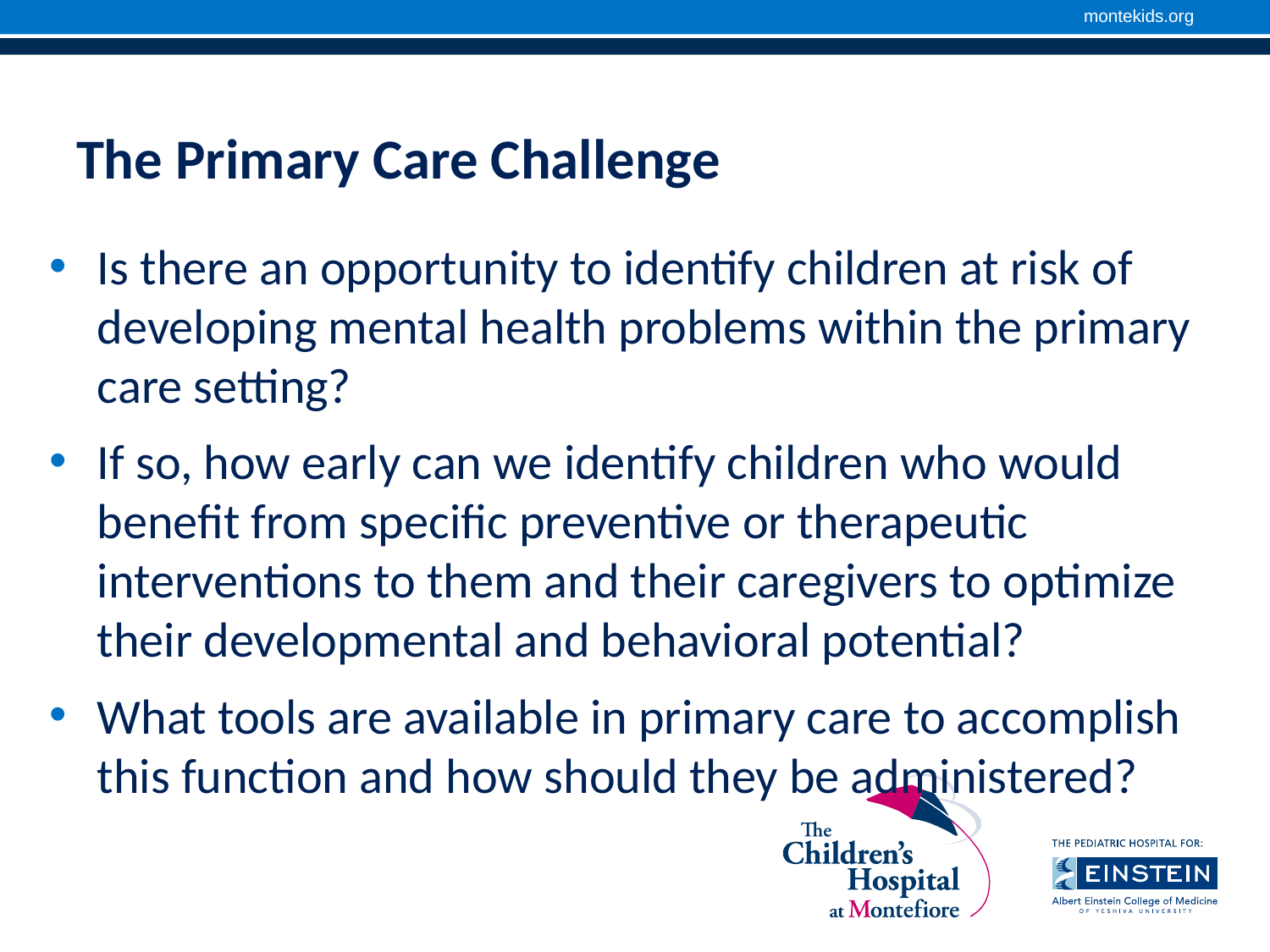

# The Primary Care Challenge
Is there an opportunity to identify children at risk of developing mental health problems within the primary care setting?

If so, how early can we identify children who would benefit from specific preventive or therapeutic interventions to them and their caregivers to optimize their developmental and behavioral potential?

What tools are available in primary care to accomplish this function and how should they be administered?